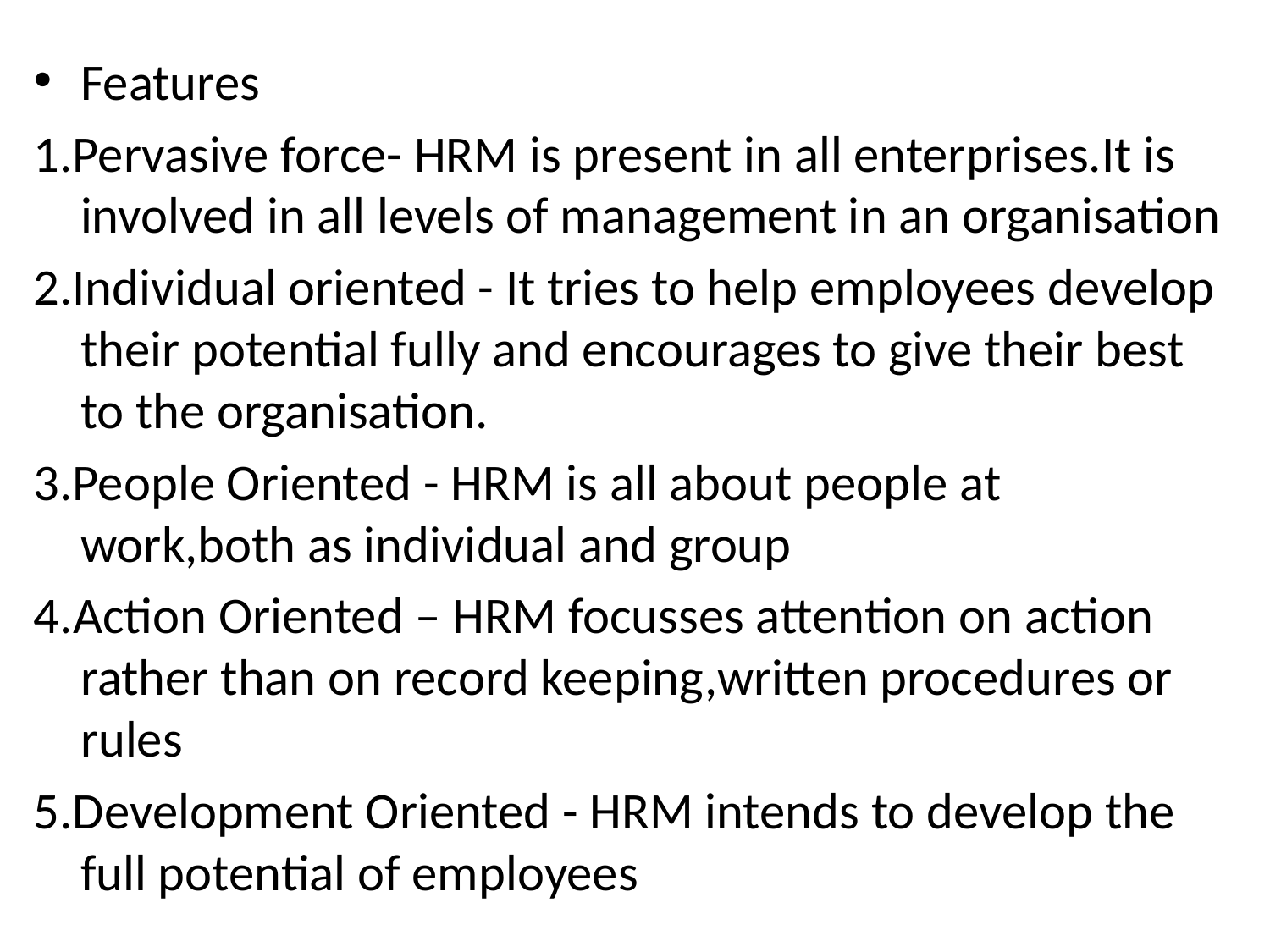

Features
1.Pervasive force- HRM is present in all enterprises.It is involved in all levels of management in an organisation
2.Individual oriented - It tries to help employees develop their potential fully and encourages to give their best to the organisation.
3.People Oriented - HRM is all about people at work,both as individual and group
4.Action Oriented – HRM focusses attention on action rather than on record keeping,written procedures or rules
5.Development Oriented - HRM intends to develop the full potential of employees